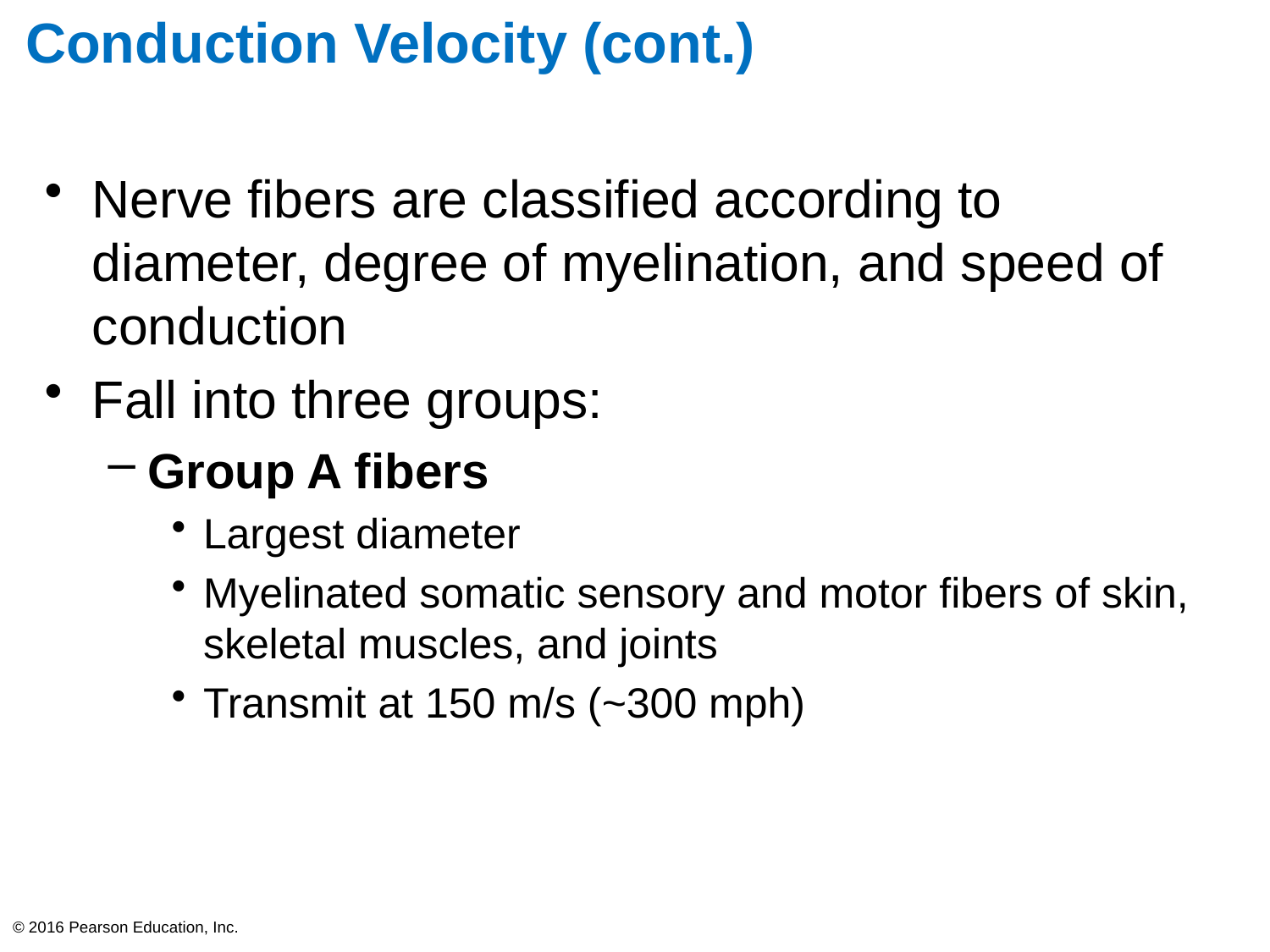

# Conduction Velocity (cont.)
Nerve fibers are classified according to diameter, degree of myelination, and speed of conduction
Fall into three groups:
Group A fibers
Largest diameter
Myelinated somatic sensory and motor fibers of skin, skeletal muscles, and joints
Transmit at 150 m/s (~300 mph)
© 2016 Pearson Education, Inc.